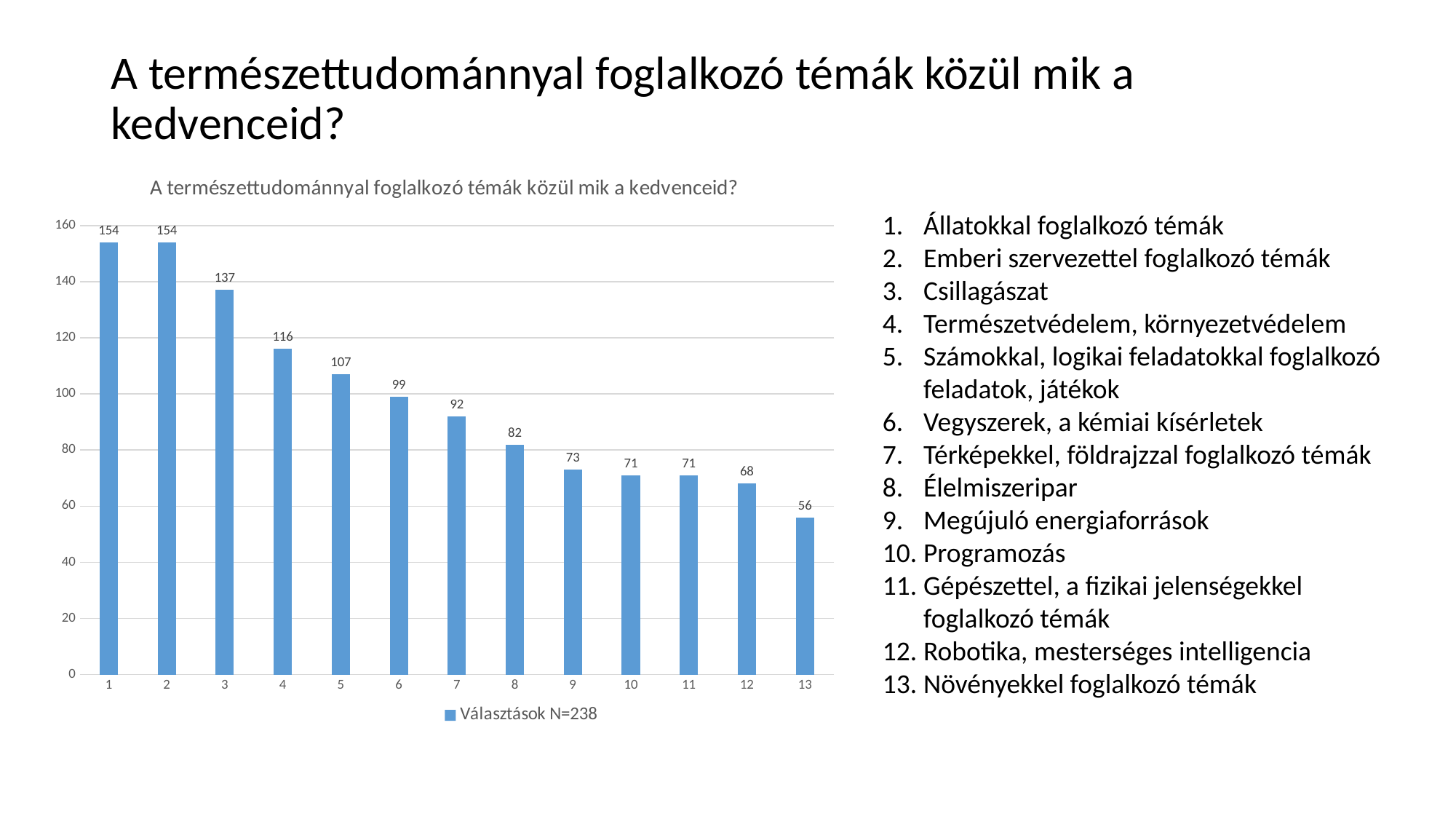

# A természettudománnyal foglalkozó témák közül mik a kedvenceid?

### Chart: A természettudománnyal foglalkozó témák közül mik a kedvenceid?

| Category | Választások N=238 |
|---|---|
Állatokkal foglalkozó témák
Emberi szervezettel foglalkozó témák
Csillagászat
Természetvédelem, környezetvédelem
Számokkal, logikai feladatokkal foglalkozó feladatok, játékok
Vegyszerek, a kémiai kísérletek
Térképekkel, földrajzzal foglalkozó témák
Élelmiszeripar
Megújuló energiaforrások
Programozás
Gépészettel, a fizikai jelenségekkel foglalkozó témák
Robotika, mesterséges intelligencia
Növényekkel foglalkozó témák